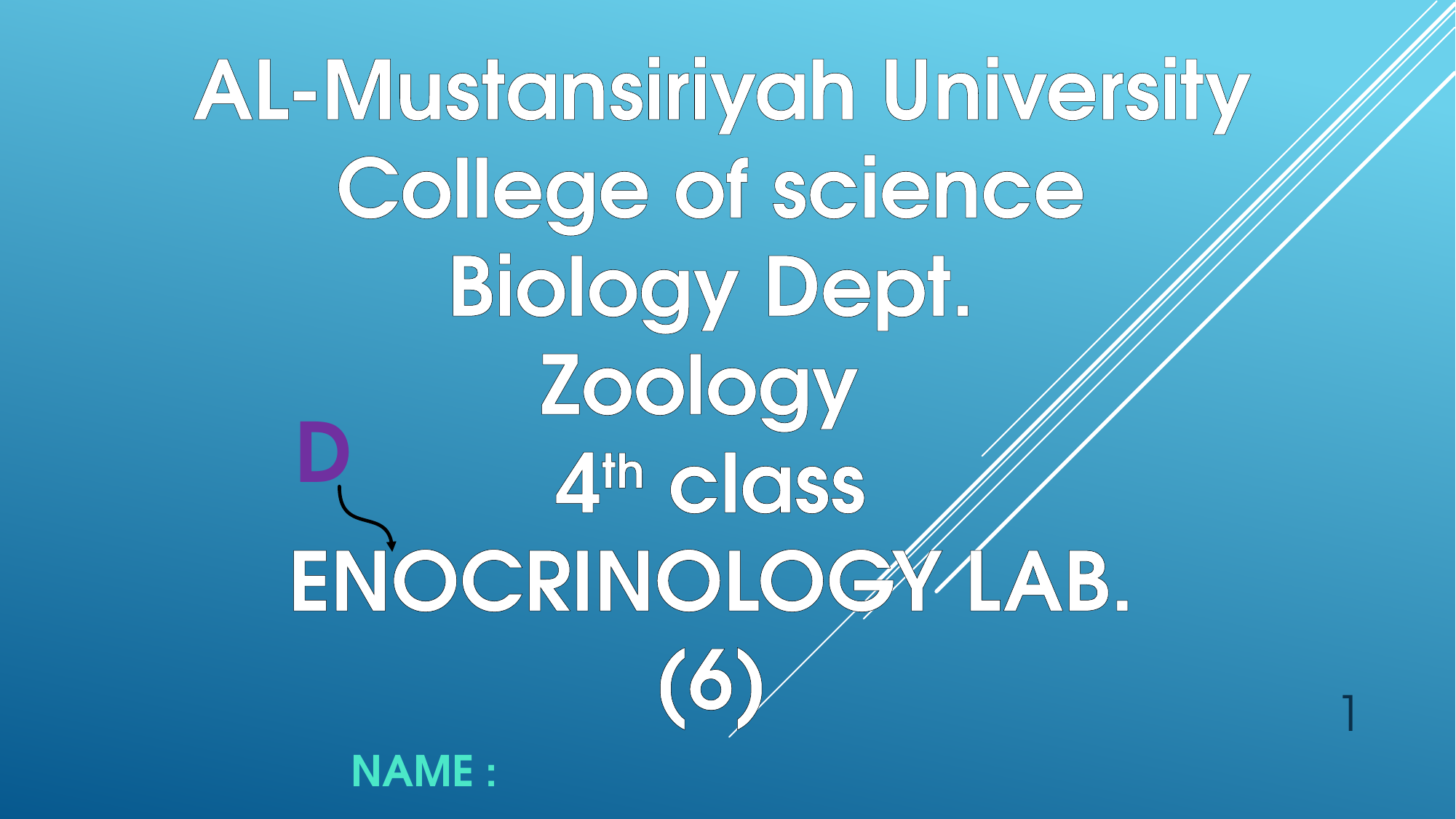

AL-Mustansiriyah University
College of science
Biology Dept.
Zoology
4th class
ENOCRINOLOGY LAB.
(6)
#
D
1

NAME :